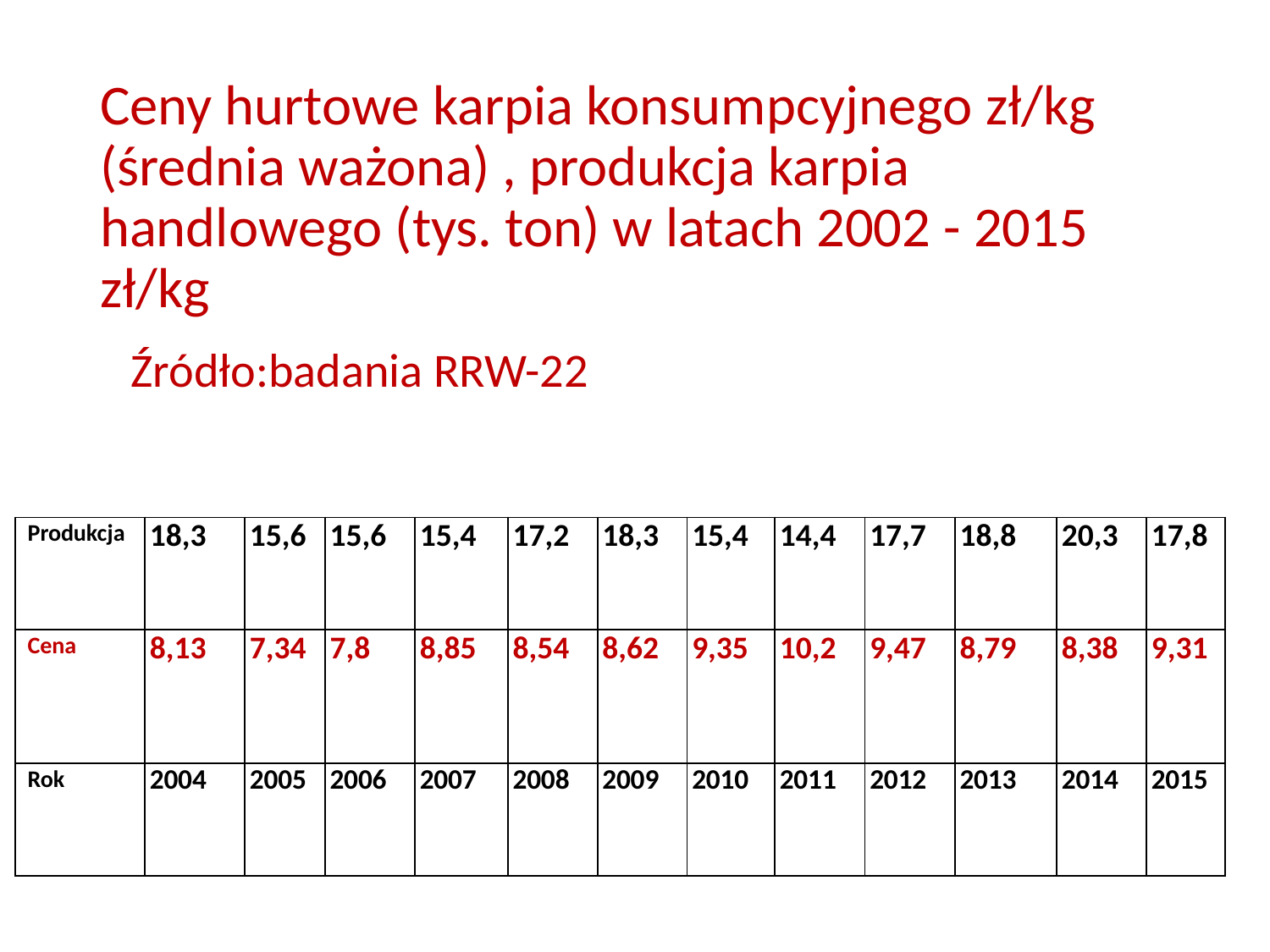

# Ceny hurtowe karpia konsumpcyjnego zł/kg (średnia ważona) , produkcja karpia handlowego (tys. ton) w latach 2002 - 2015 zł/kg   Źródło:badania RRW-22
| Produkcja | 18,3 | 15,6 | 15,6 | 15,4 | 17,2 | 18,3 | 15,4 | 14,4 | 17,7 | 18,8 | 20,3 | 17,8 |
| --- | --- | --- | --- | --- | --- | --- | --- | --- | --- | --- | --- | --- |
| Cena | 8,13 | 7,34 | 7,8 | 8,85 | 8,54 | 8,62 | 9,35 | 10,2 | 9,47 | 8,79 | 8,38 | 9,31 |
| Rok | 2004 | 2005 | 2006 | 2007 | 2008 | 2009 | 2010 | 2011 | 2012 | 2013 | 2014 | 2015 |